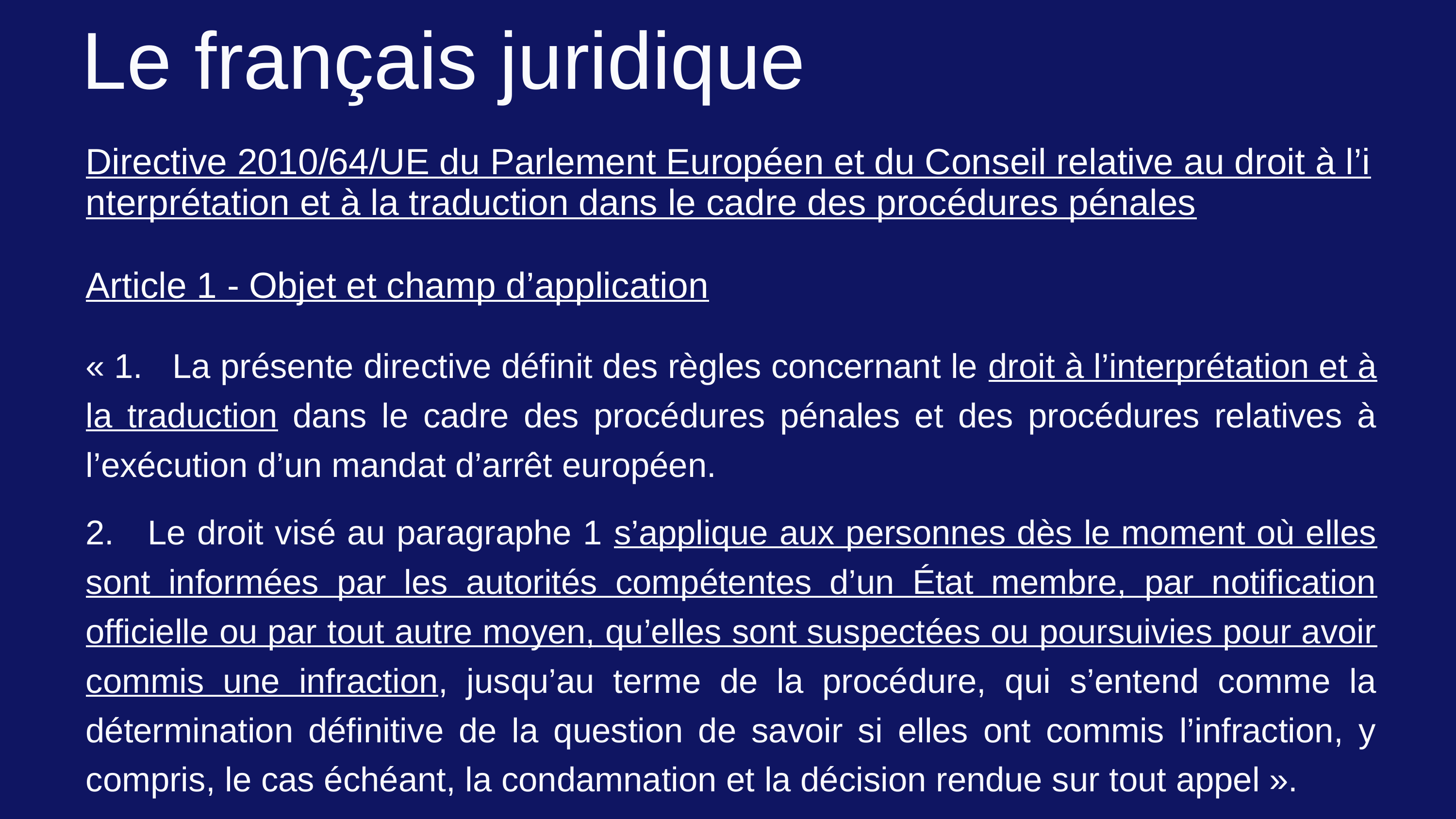

Le français juridique
Directive 2010/64/UE du Parlement Européen et du Conseil relative au droit à l’interprétation et à la traduction dans le cadre des procédures pénales
Article 1 - Objet et champ d’application
« 1.   La présente directive définit des règles concernant le droit à l’interprétation et à la traduction dans le cadre des procédures pénales et des procédures relatives à l’exécution d’un mandat d’arrêt européen.
2.   Le droit visé au paragraphe 1 s’applique aux personnes dès le moment où elles sont informées par les autorités compétentes d’un État membre, par notification officielle ou par tout autre moyen, qu’elles sont suspectées ou poursuivies pour avoir commis une infraction, jusqu’au terme de la procédure, qui s’entend comme la détermination définitive de la question de savoir si elles ont commis l’infraction, y compris, le cas échéant, la condamnation et la décision rendue sur tout appel ».